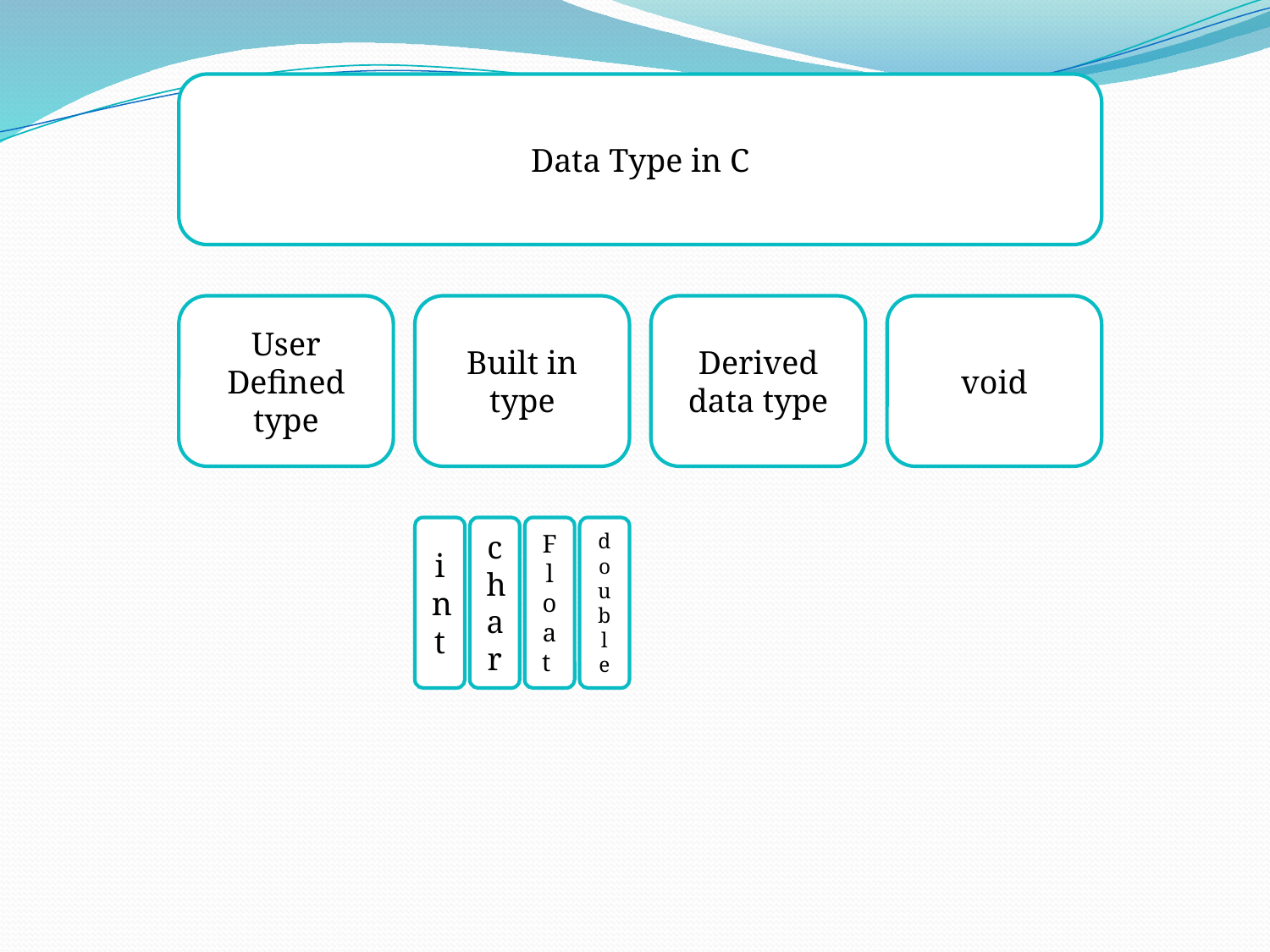

Data Type in C
User Defined type
Built in type
Derived data type
Float
char
double
int
void